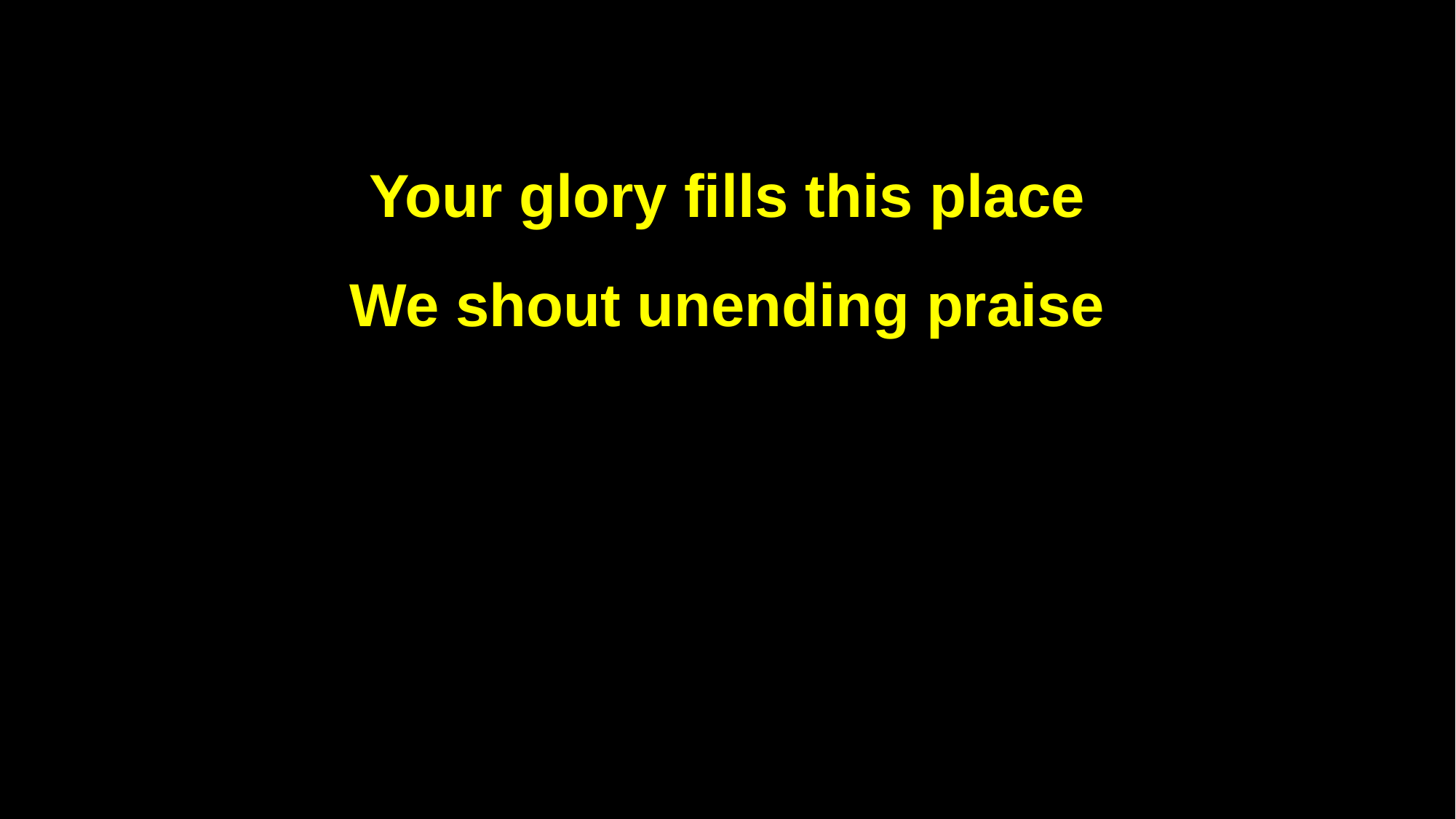

Your glory fills this place
We shout unending praise